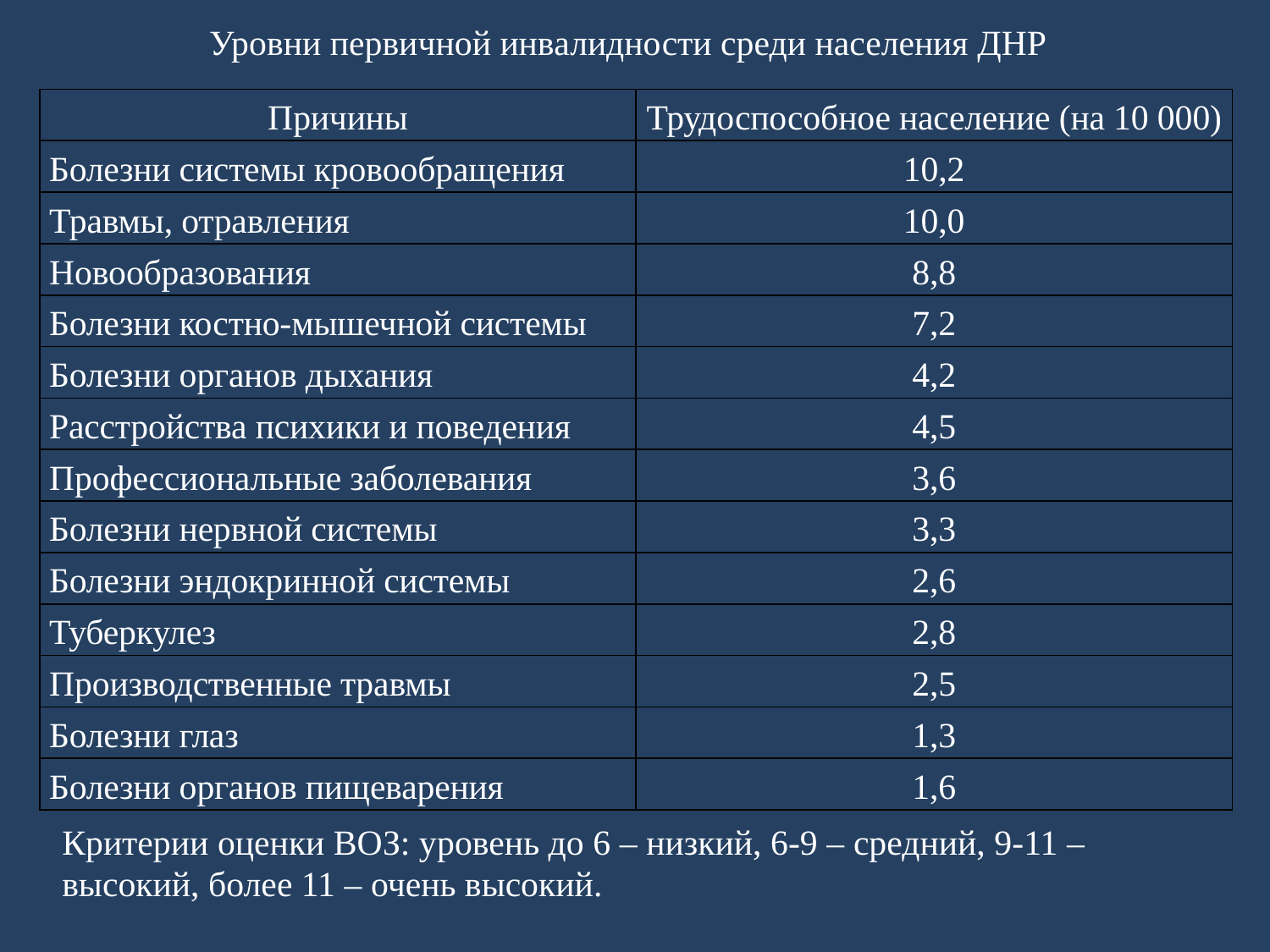

# Уровни первичной инвалидности среди населения ДНР
| Причины | Трудоспособное население (на 10 000) |
| --- | --- |
| Болезни системы кровообращения | 10,2 |
| Травмы, отравления | 10,0 |
| Новообразования | 8,8 |
| Болезни костно-мышечной системы | 7,2 |
| Болезни органов дыхания | 4,2 |
| Расстройства психики и поведения | 4,5 |
| Профессиональные заболевания | 3,6 |
| Болезни нервной системы | 3,3 |
| Болезни эндокринной системы | 2,6 |
| Туберкулез | 2,8 |
| Производственные травмы | 2,5 |
| Болезни глаз | 1,3 |
| Болезни органов пищеварения | 1,6 |
Критерии оценки ВОЗ: уровень до 6 – низкий, 6-9 – средний, 9-11 – высокий, более 11 – очень высокий.